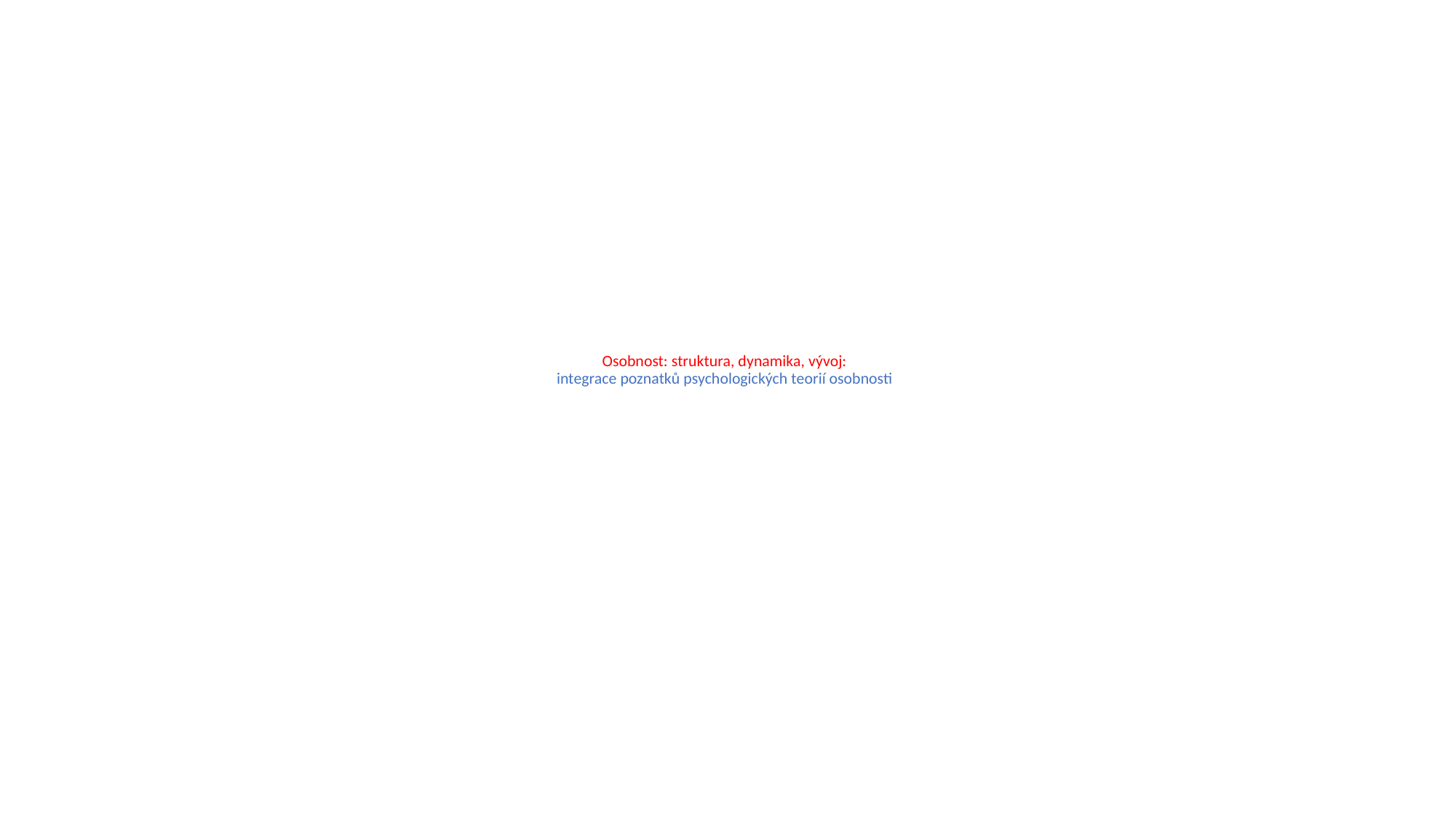

# Osobnost: struktura, dynamika, vývoj: integrace poznatků psychologických teorií osobnosti